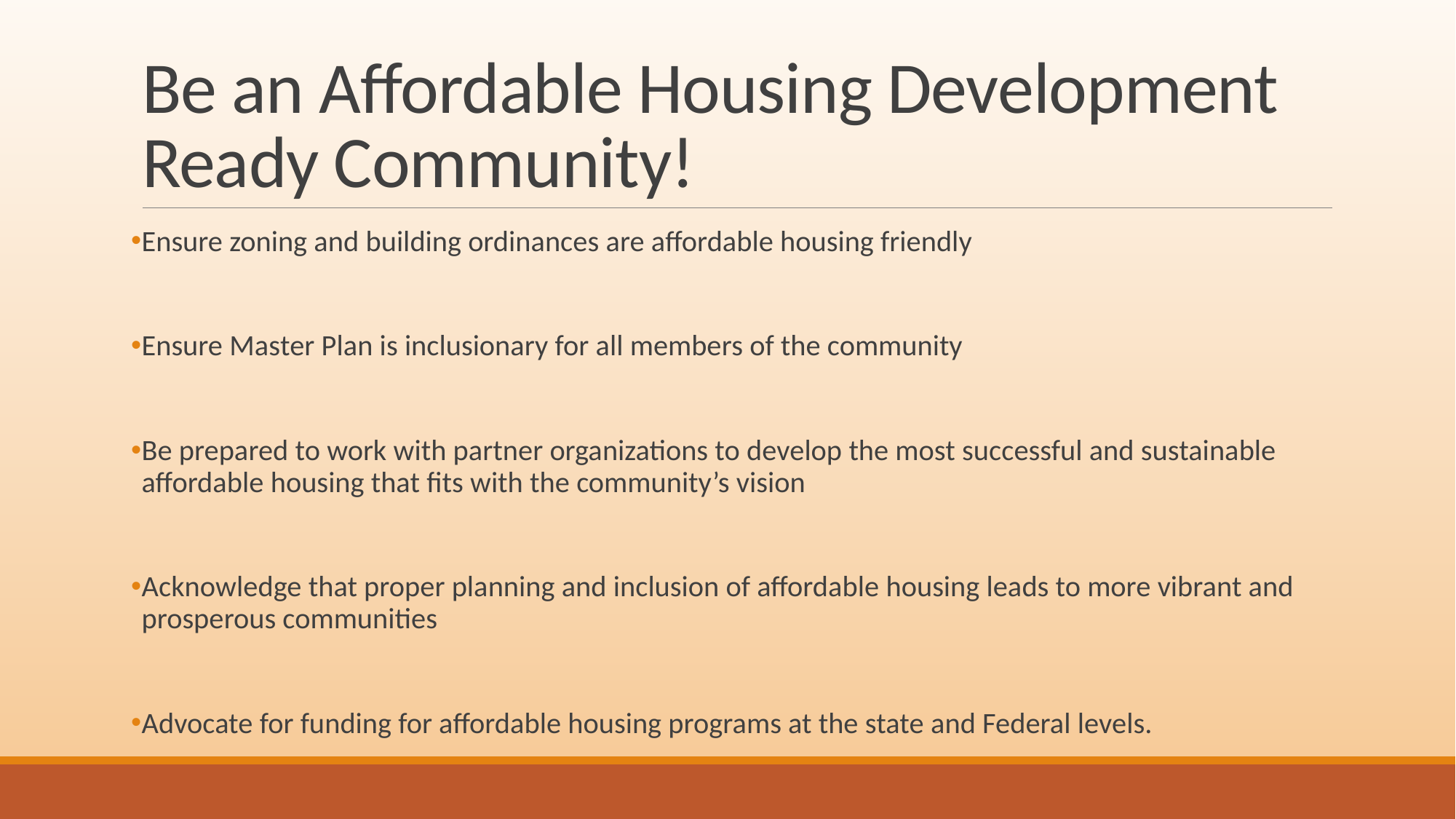

# Be an Affordable Housing Development Ready Community!
Ensure zoning and building ordinances are affordable housing friendly

Ensure Master Plan is inclusionary for all members of the community

Be prepared to work with partner organizations to develop the most successful and sustainable affordable housing that fits with the community’s vision

Acknowledge that proper planning and inclusion of affordable housing leads to more vibrant and prosperous communities

Advocate for funding for affordable housing programs at the state and Federal levels.